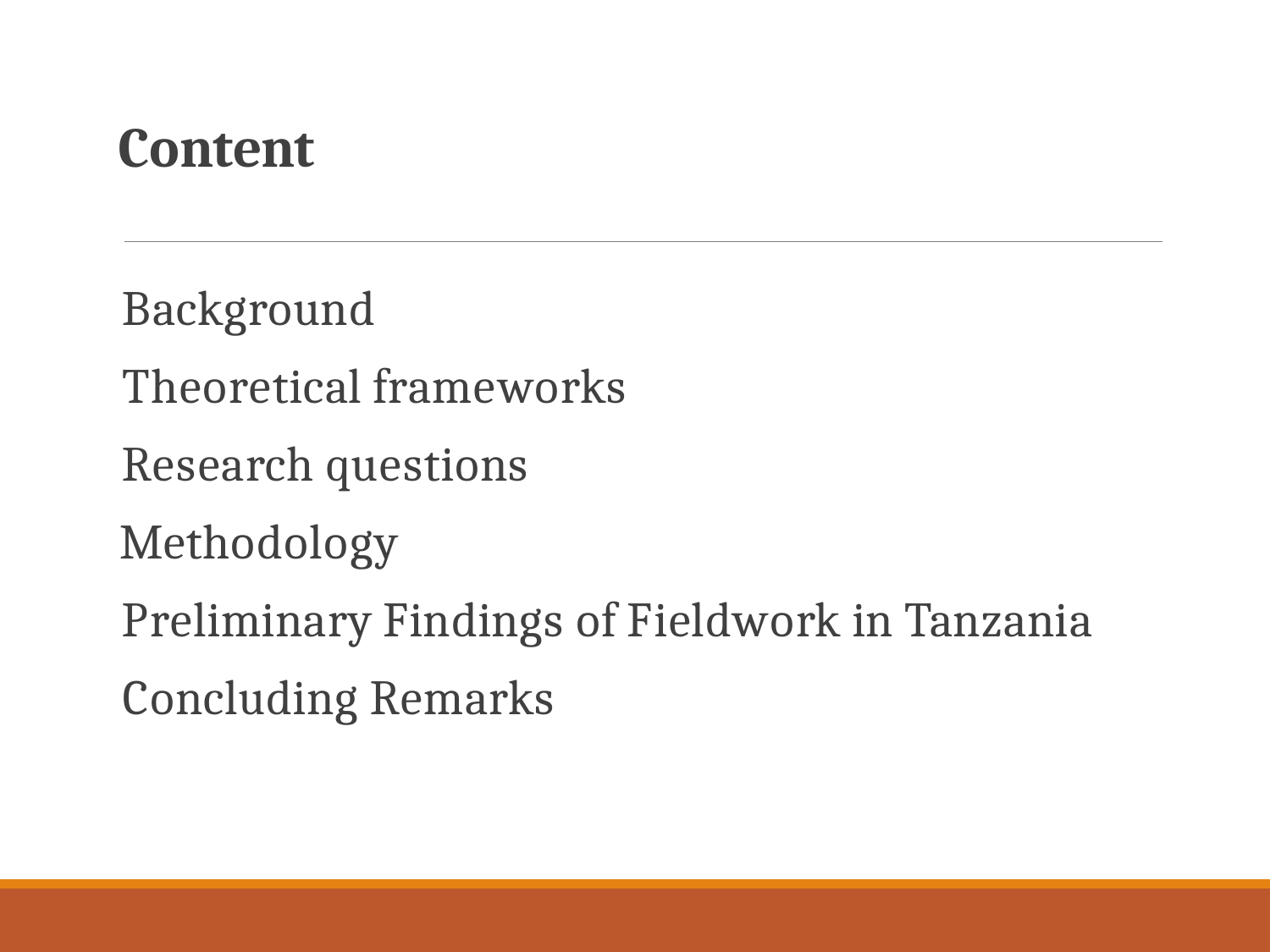

# Content
www.abilis.fi
Background
Theoretical frameworks
Research questions
Methodology
Preliminary Findings of Fieldwork in Tanzania
Concluding Remarks